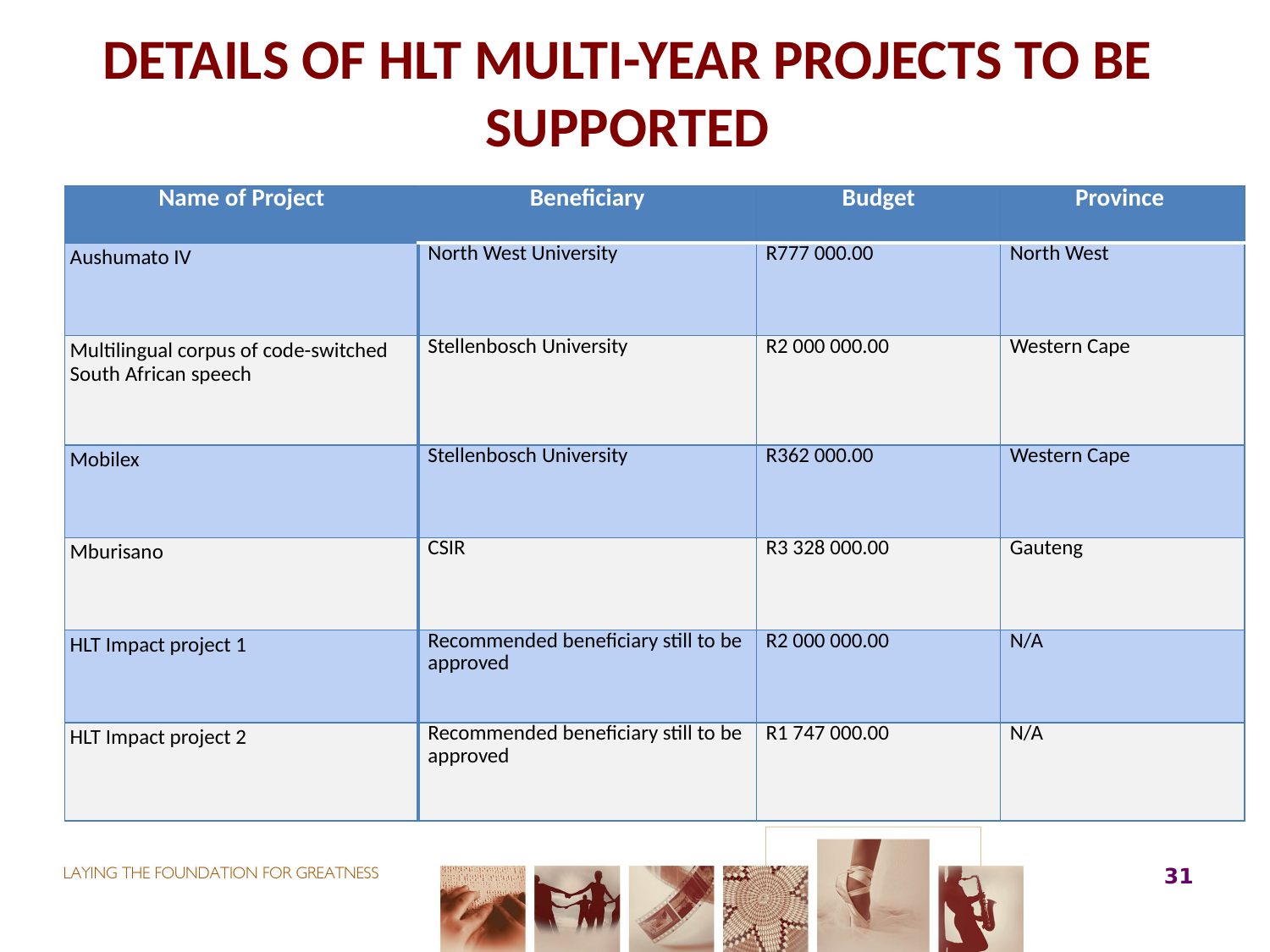

# DETAILS OF HLT MULTI-YEAR PROJECTS TO BE SUPPORTED
| Name of Project | Beneficiary | Budget | Province |
| --- | --- | --- | --- |
| Aushumato IV | North West University | R777 000.00 | North West |
| Multilingual corpus of code-switched South African speech | Stellenbosch University | R2 000 000.00 | Western Cape |
| Mobilex | Stellenbosch University | R362 000.00 | Western Cape |
| Mburisano | CSIR | R3 328 000.00 | Gauteng |
| HLT Impact project 1 | Recommended beneficiary still to be approved | R2 000 000.00 | N/A |
| HLT Impact project 2 | Recommended beneficiary still to be approved | R1 747 000.00 | N/A |
31